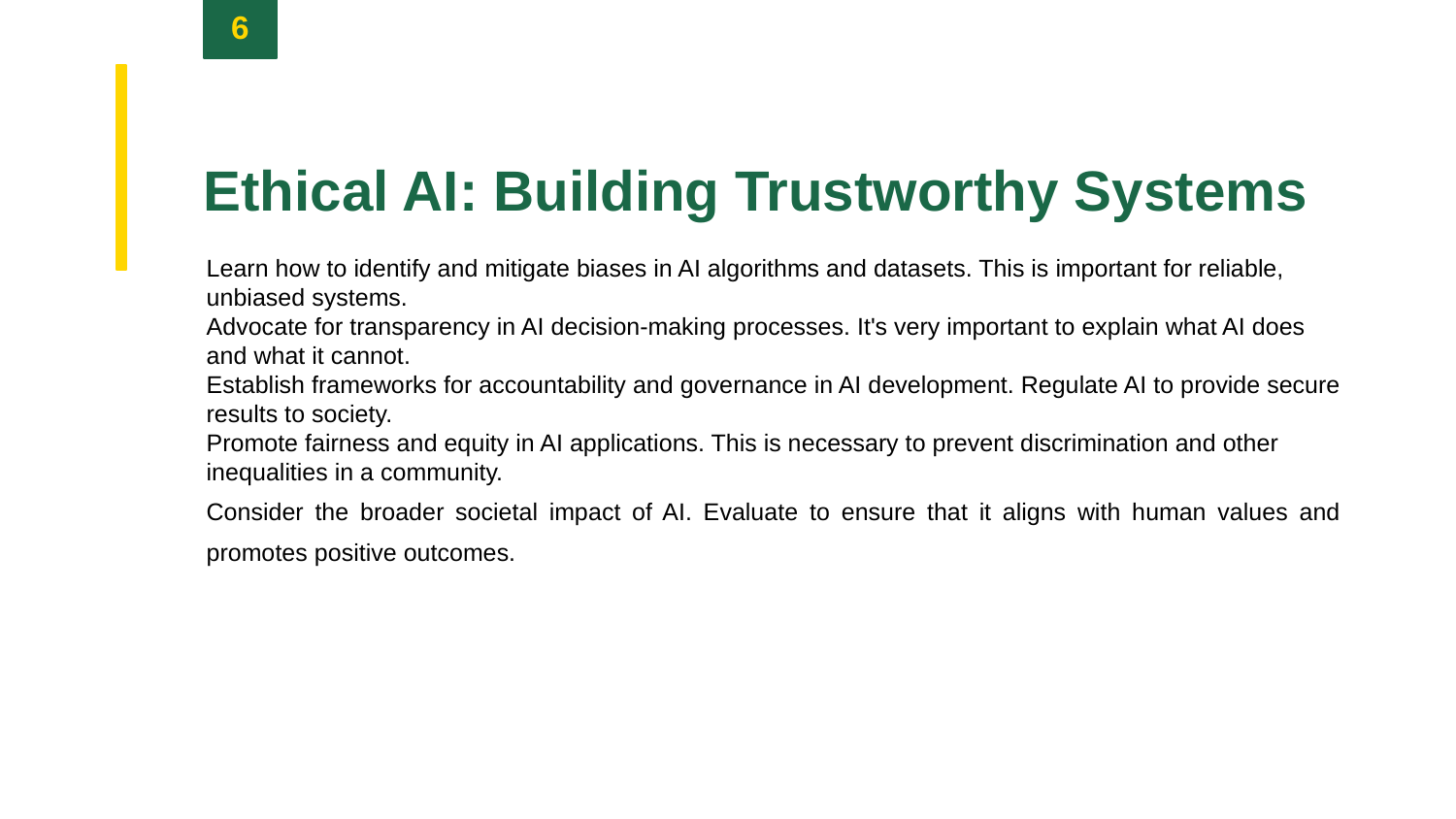

6

Ethical AI: Building Trustworthy Systems
Learn how to identify and mitigate biases in AI algorithms and datasets. This is important for reliable, unbiased systems.
Advocate for transparency in AI decision-making processes. It's very important to explain what AI does and what it cannot.
Establish frameworks for accountability and governance in AI development. Regulate AI to provide secure results to society.
Promote fairness and equity in AI applications. This is necessary to prevent discrimination and other inequalities in a community.
Consider the broader societal impact of AI. Evaluate to ensure that it aligns with human values and promotes positive outcomes.